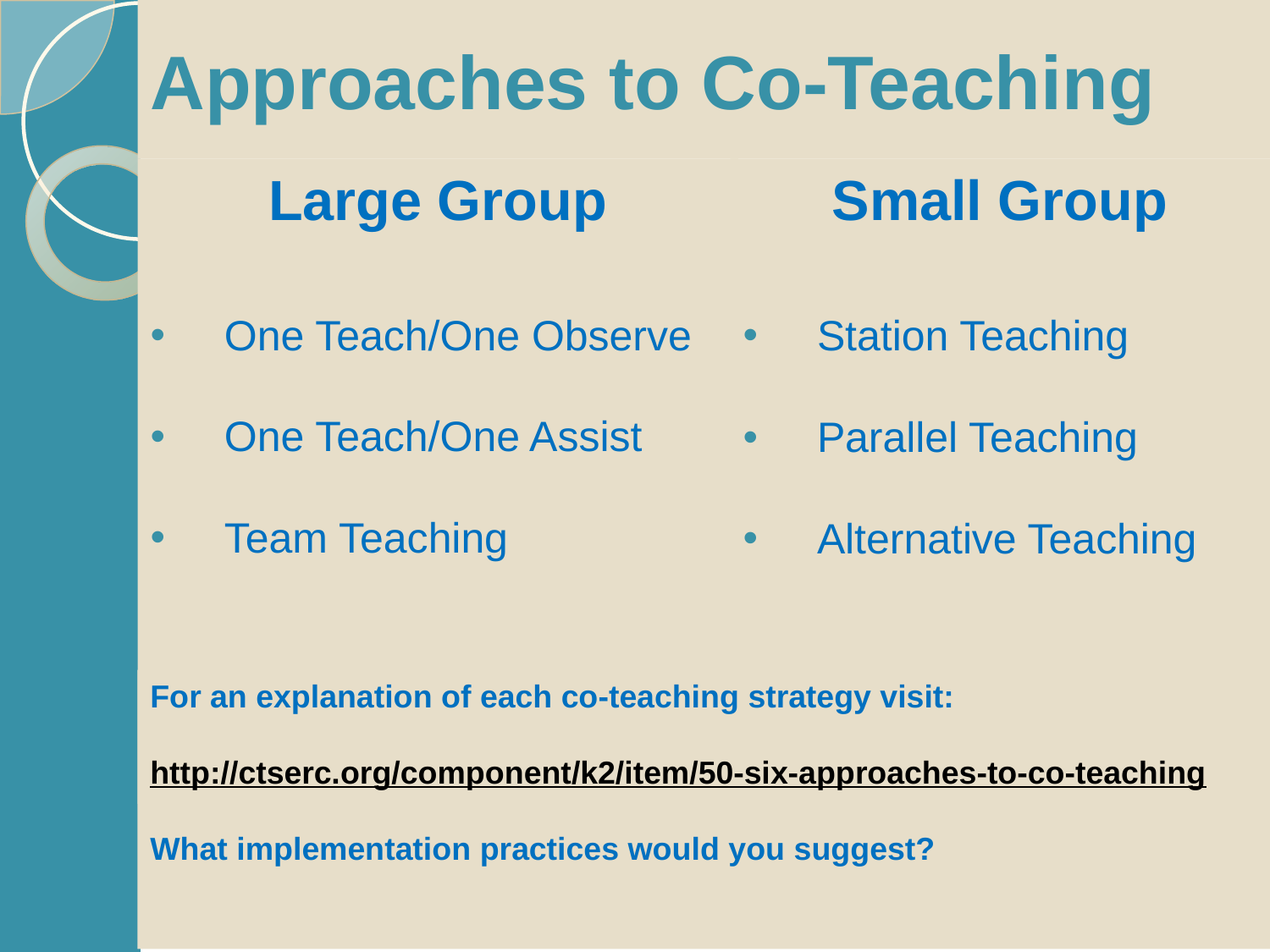

# Approaches to Co-Teaching
Large Group

One Teach/One Observe

One Teach/One Assist

Team Teaching

Small Group

Station Teaching
Parallel Teaching

Alternative Teaching
For an explanation of each co-teaching strategy visit:

http://ctserc.org/component/k2/item/50-six-approaches-to-co-teaching

What implementation practices would you suggest?

21